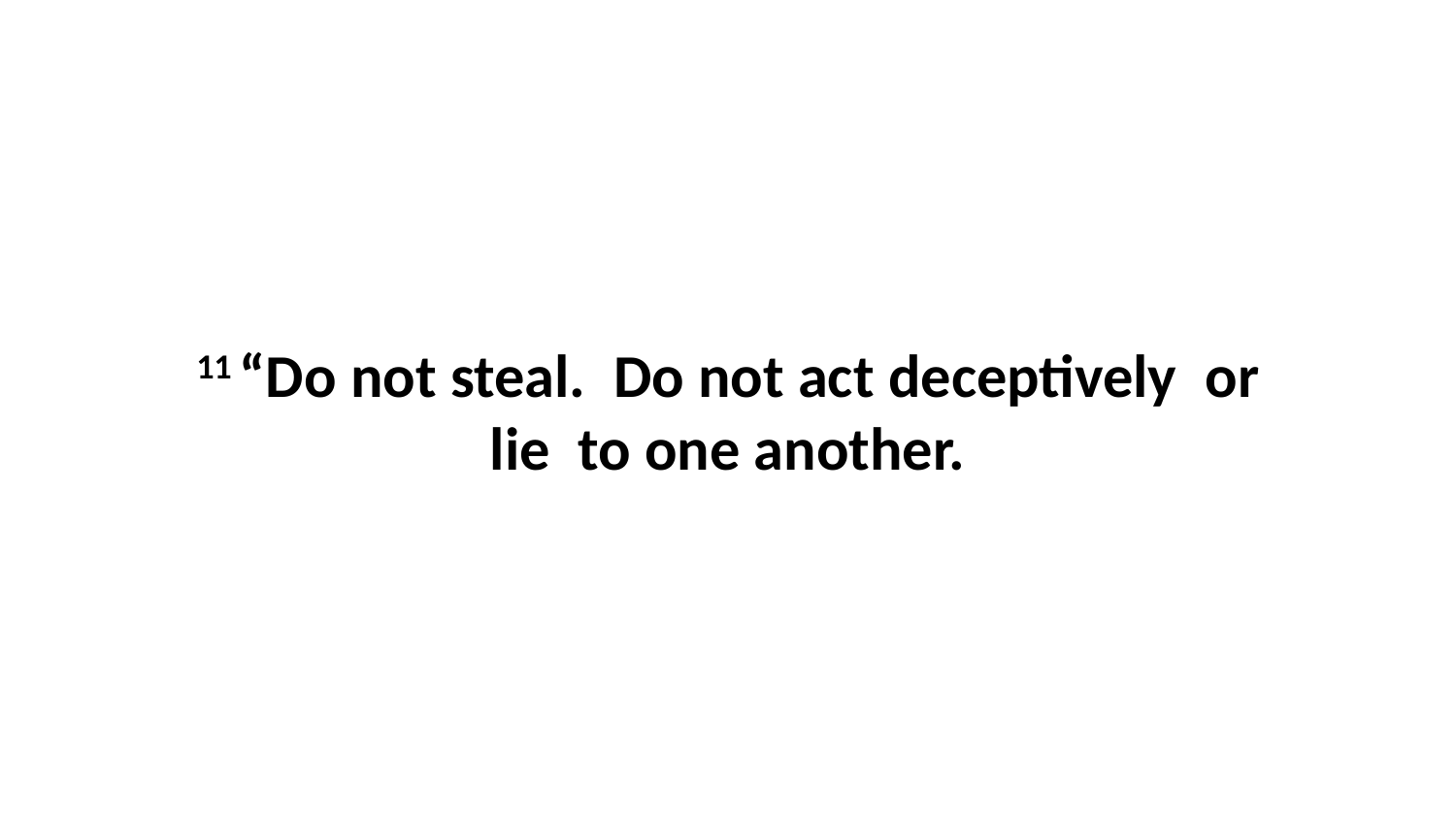

11 “Do not steal.  Do not act deceptively  or lie  to one another.